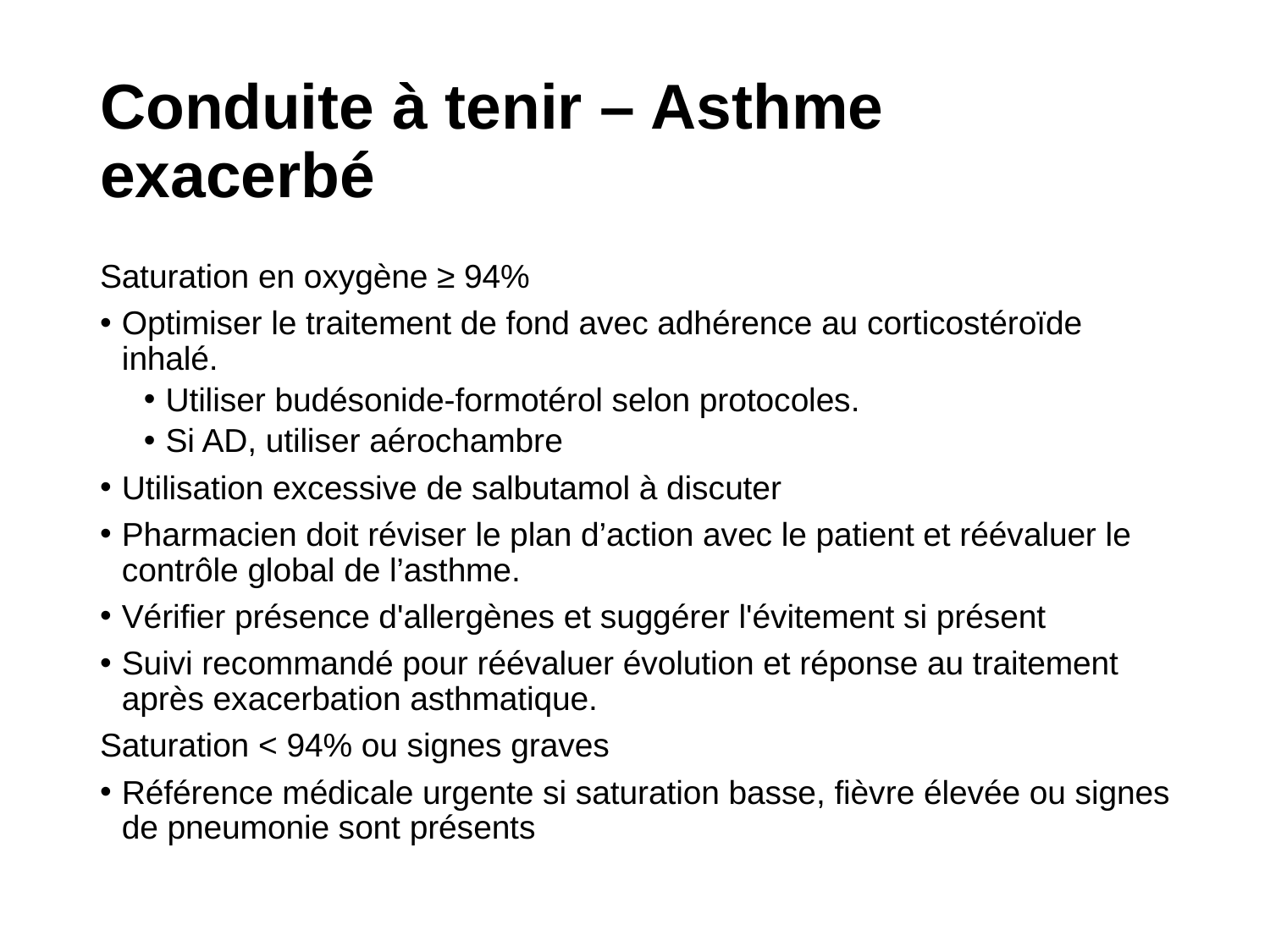

# Conduite à tenir – Asthme exacerbé
Saturation en oxygène ≥ 94%
Optimiser le traitement de fond avec adhérence au corticostéroïde inhalé.
Utiliser budésonide-formotérol selon protocoles.
Si AD, utiliser aérochambre
Utilisation excessive de salbutamol à discuter
Pharmacien doit réviser le plan d’action avec le patient et réévaluer le contrôle global de l’asthme.
Vérifier présence d'allergènes et suggérer l'évitement si présent
Suivi recommandé pour réévaluer évolution et réponse au traitement après exacerbation asthmatique.
Saturation < 94% ou signes graves
Référence médicale urgente si saturation basse, fièvre élevée ou signes de pneumonie sont présents